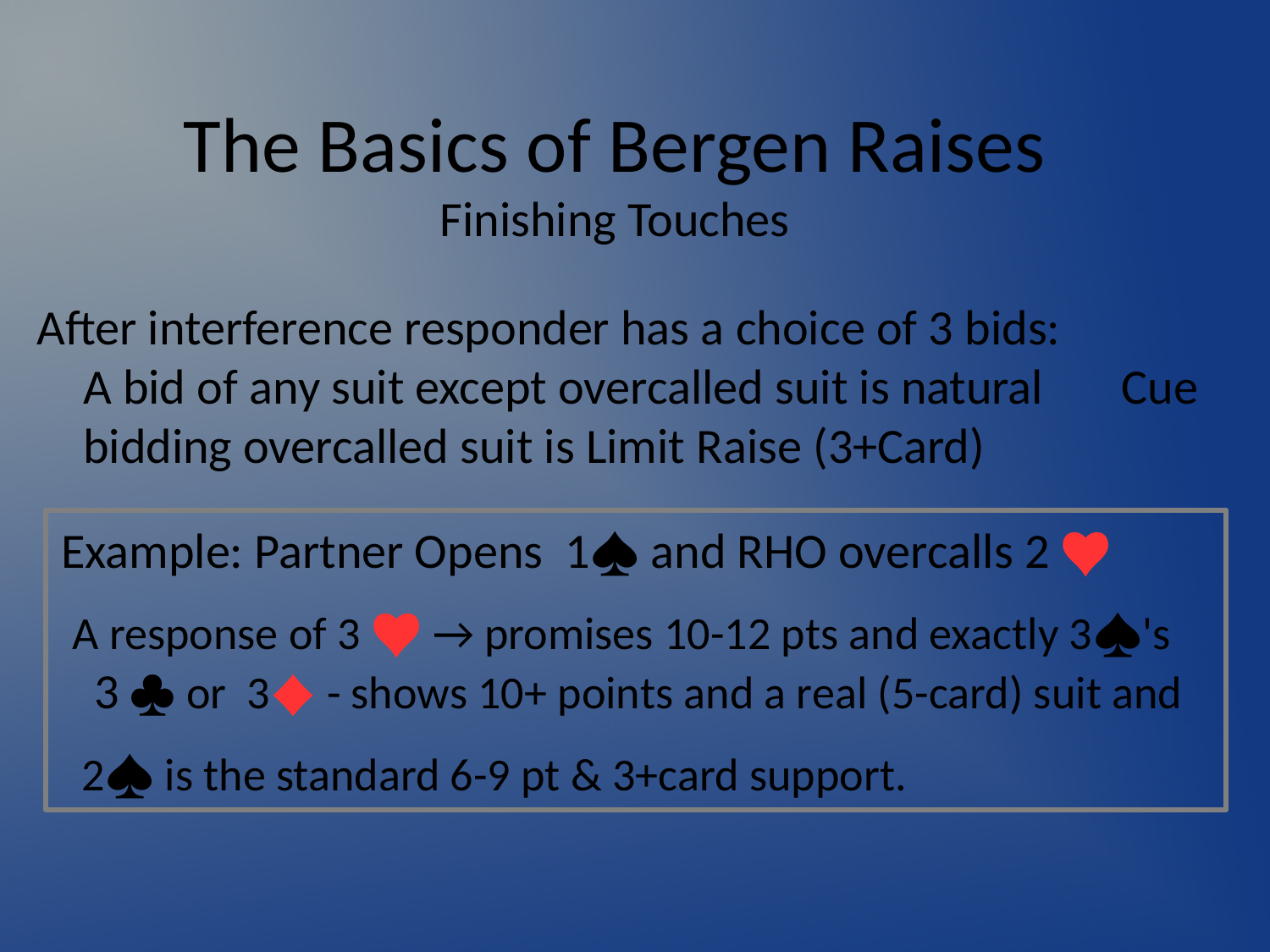

# The Basics of Bergen Raises Finishing Touches
After interference responder has a choice of 3 bids:            A bid of any suit except overcalled suit is natural       Cue bidding overcalled suit is Limit Raise (3+Card)

Example: Partner Opens  1♠ and RHO overcalls 2 ♥
 A response of 3 ♥ → promises 10-12 pts and exactly 3♠'s       3 ♣ or  3♦ - shows 10+ points and a real (5-card) suit and
  2♠ is the standard 6-9 pt & 3+card support.